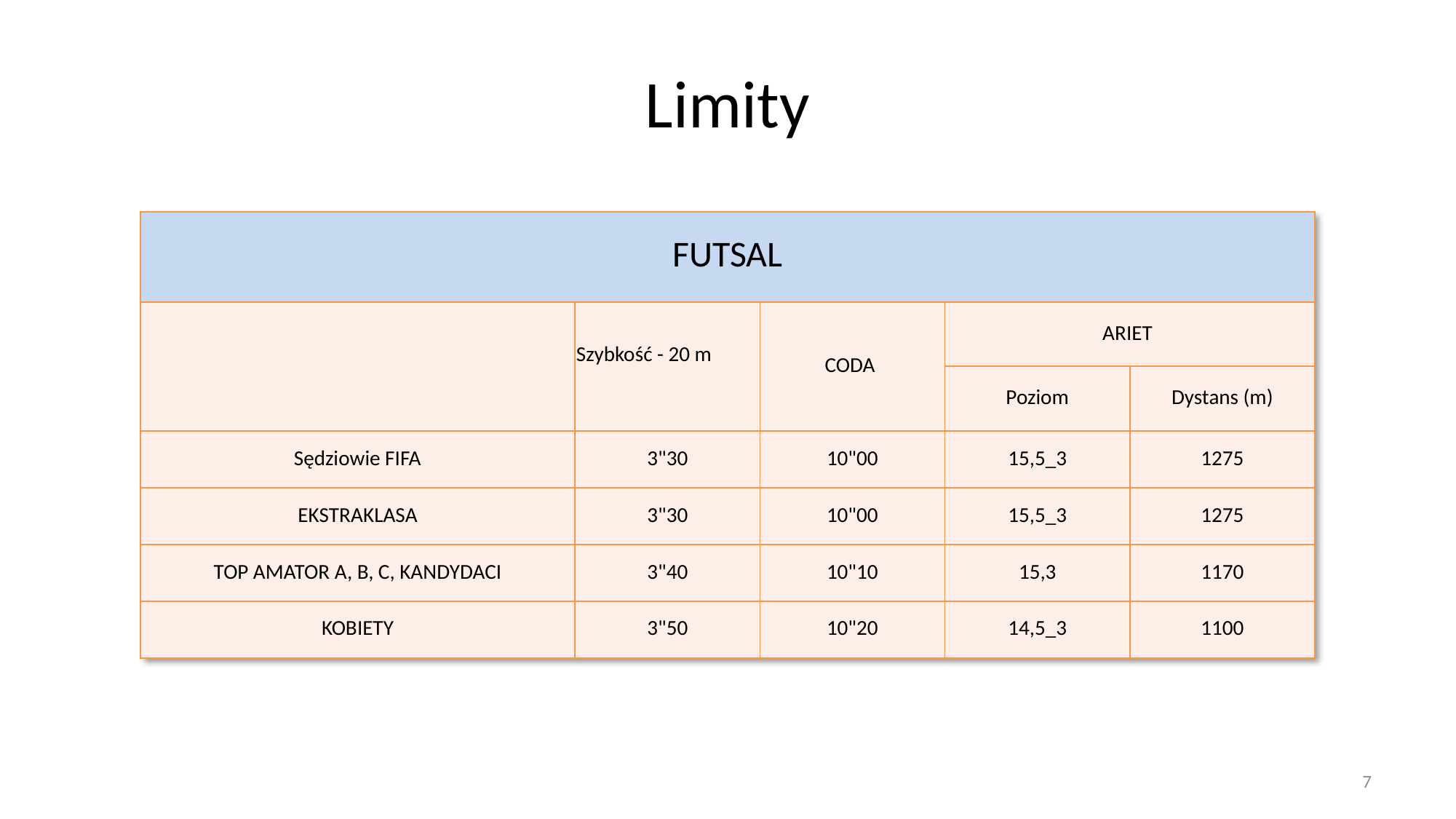

# Limity
| FUTSAL |  |  |  |  |
| --- | --- | --- | --- | --- |
|  | Szybkość - 20 m | CODA | ARIET |  |
|  |  |  | Poziom | Dystans (m) |
| Sędziowie FIFA | 3"30 | 10"00 | 15,5\_3 | 1275 |
| EKSTRAKLASA | 3"30 | 10"00 | 15,5\_3 | 1275 |
| TOP AMATOR A, B, C, KANDYDACI | 3"40 | 10"10 | 15,3 | 1170 |
| KOBIETY | 3"50 | 10"20 | 14,5\_3 | 1100 |
7